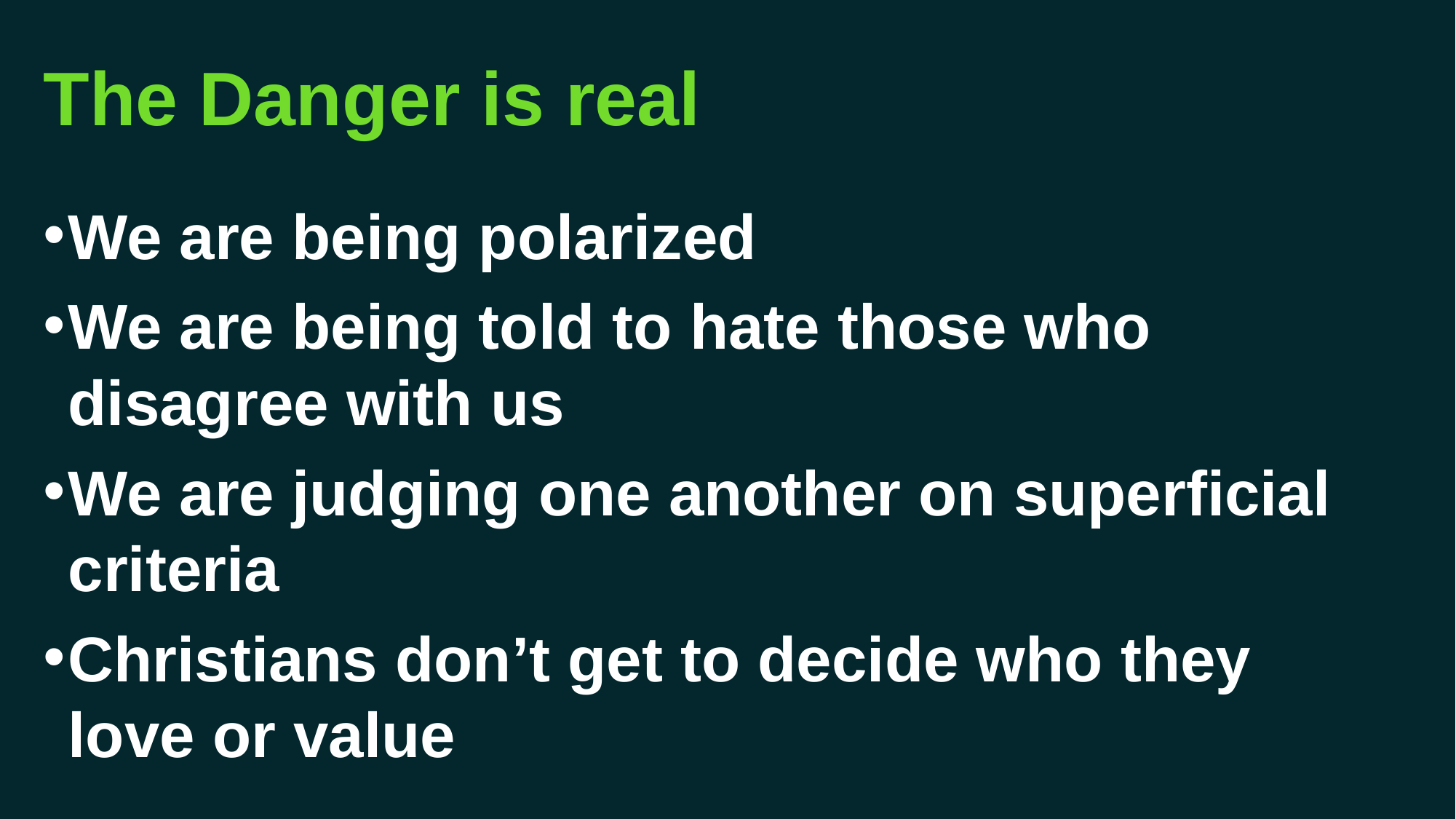

# The Danger is real
We are being polarized
We are being told to hate those who disagree with us
We are judging one another on superficial criteria
Christians don’t get to decide who they love or value